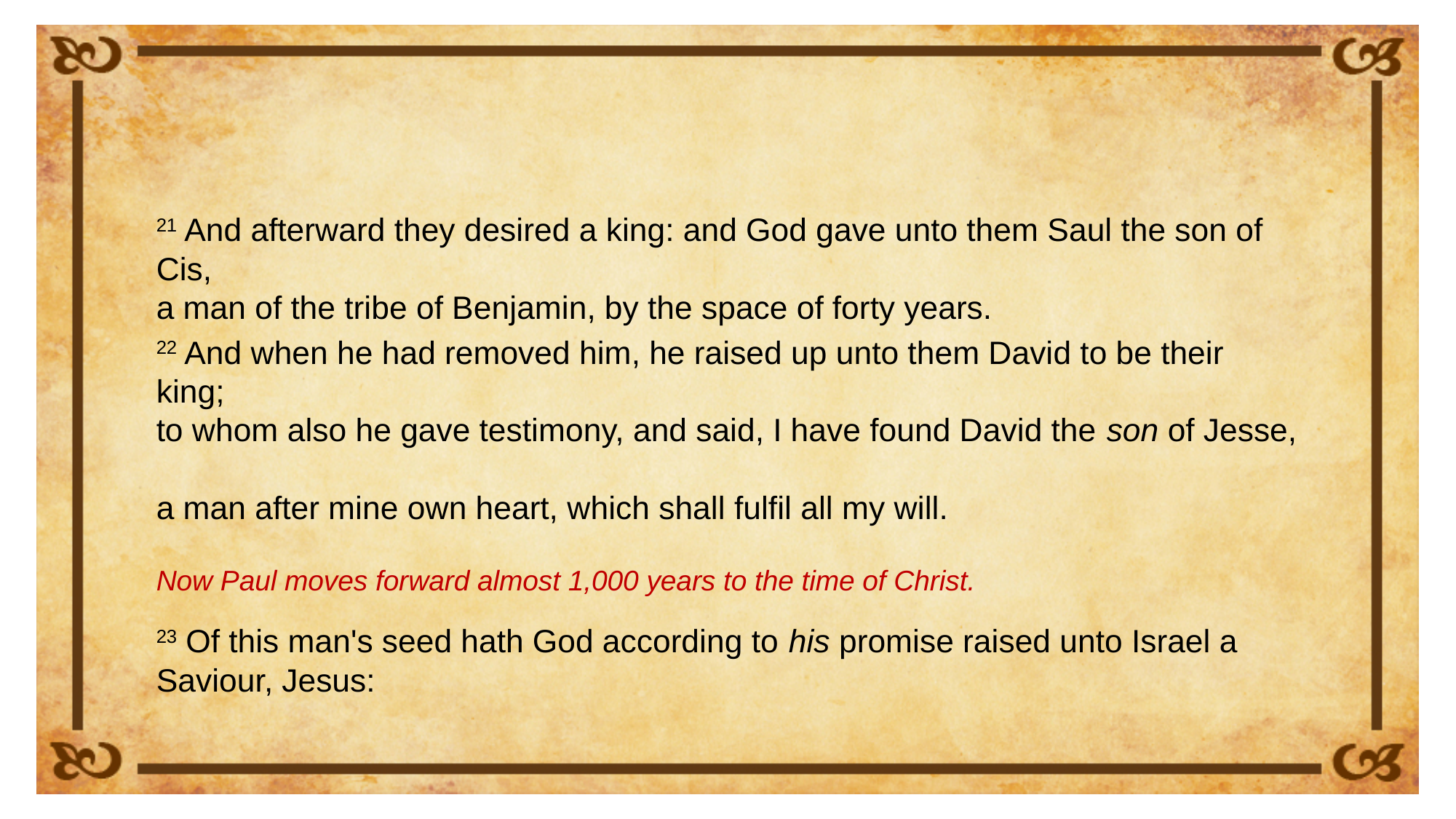

21 And afterward they desired a king: and God gave unto them Saul the son of Cis,
a man of the tribe of Benjamin, by the space of forty years.
22 And when he had removed him, he raised up unto them David to be their king;
to whom also he gave testimony, and said, I have found David the son of Jesse,
a man after mine own heart, which shall fulfil all my will.
Now Paul moves forward almost 1,000 years to the time of Christ.
23 Of this man's seed hath God according to his promise raised unto Israel a Saviour, Jesus: